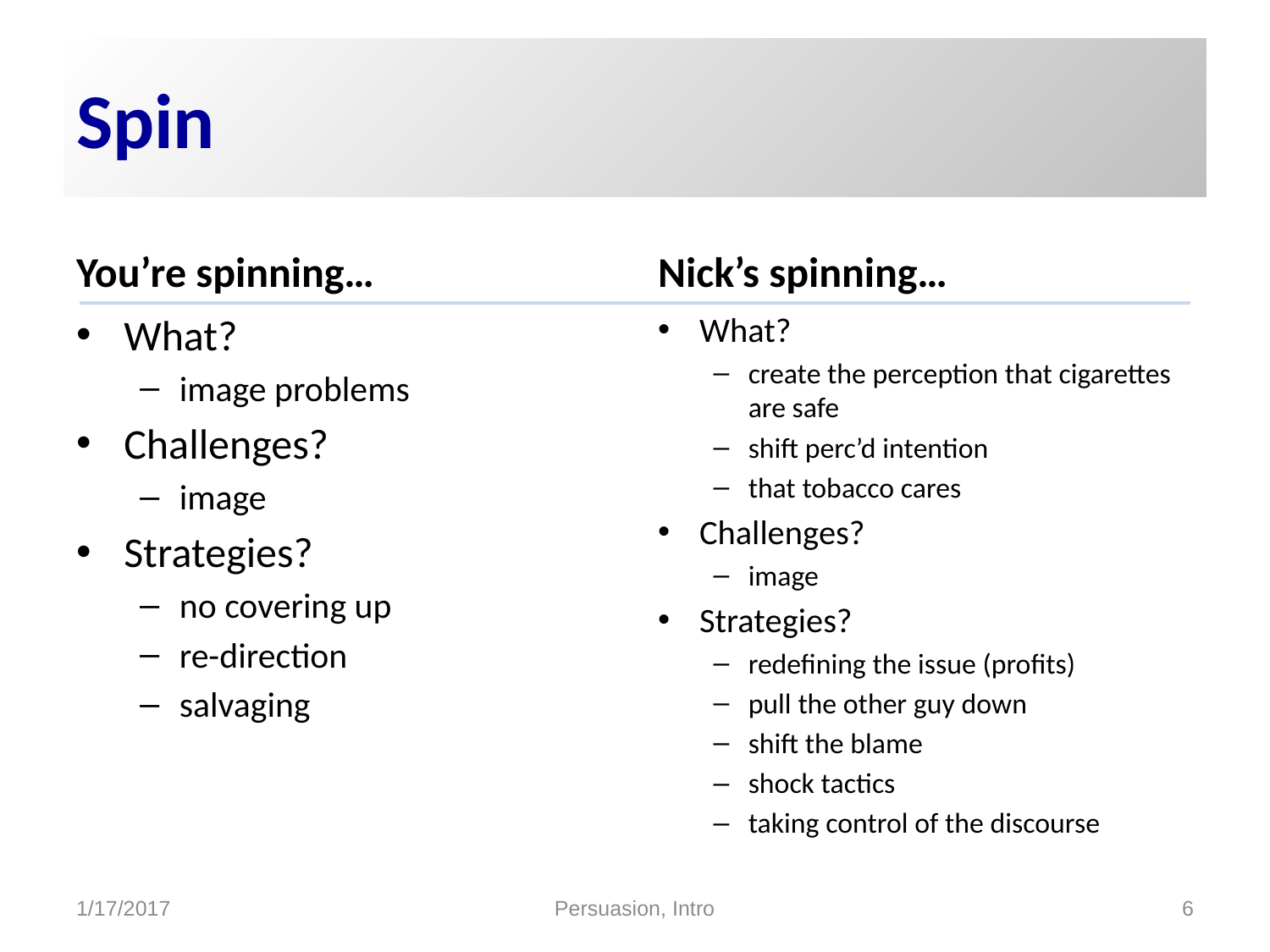

# Spin
You’re spinning…
Nick’s spinning…
What?
image problems
Challenges?
image
Strategies?
no covering up
re-direction
salvaging
What?
create the perception that cigarettes are safe
shift perc’d intention
that tobacco cares
Challenges?
image
Strategies?
redefining the issue (profits)
pull the other guy down
shift the blame
shock tactics
taking control of the discourse
1/17/2017
Persuasion, Intro
6